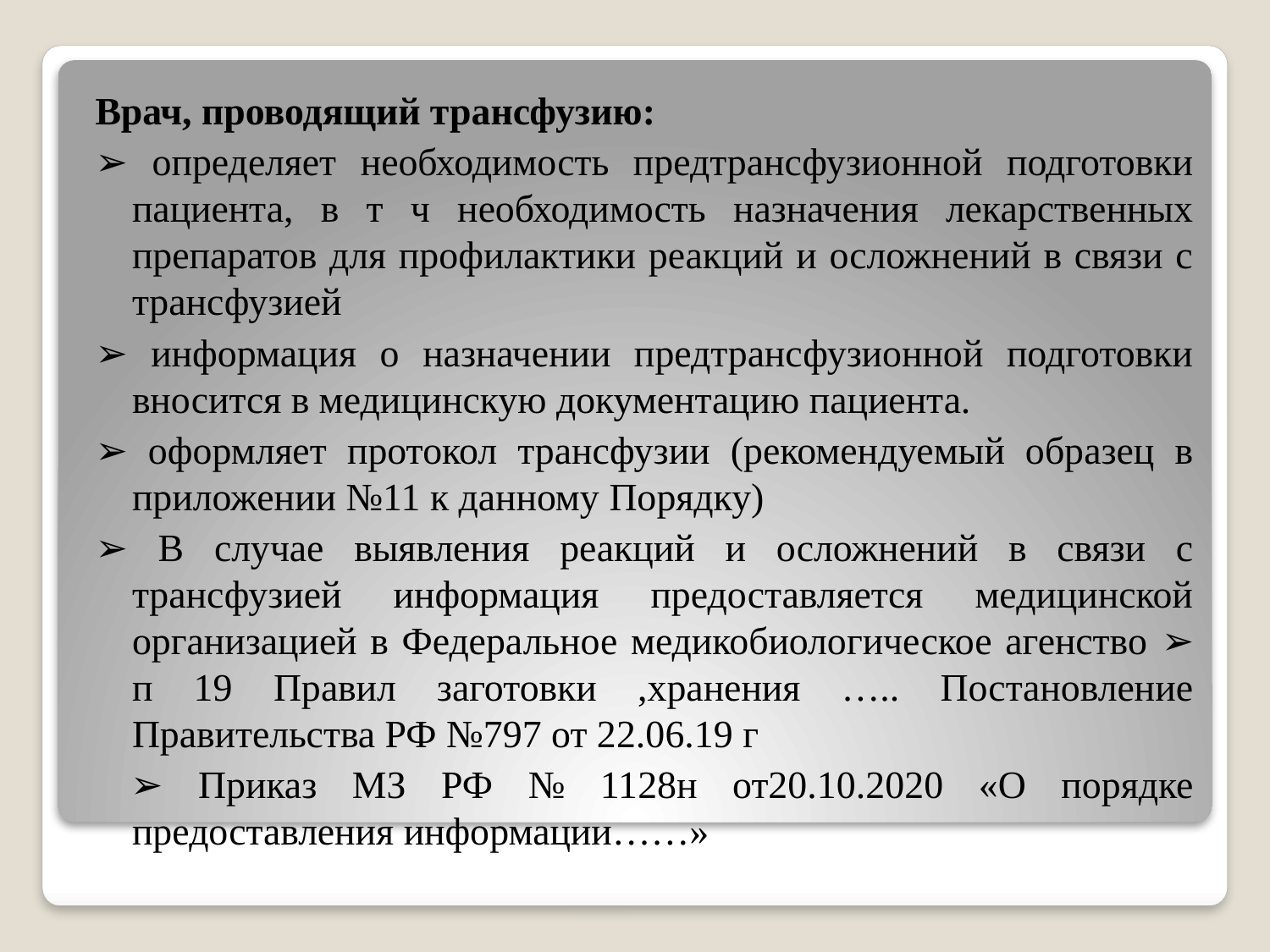

Врач, проводящий трансфузию:
➢ определяет необходимость предтрансфузионной подготовки пациента, в т ч необходимость назначения лекарственных препаратов для профилактики реакций и осложнений в связи с трансфузией
➢ информация о назначении предтрансфузионной подготовки вносится в медицинскую документацию пациента.
➢ оформляет протокол трансфузии (рекомендуемый образец в приложении №11 к данному Порядку)
➢ В случае выявления реакций и осложнений в связи с трансфузией информация предоставляется медицинской организацией в Федеральное медикобиологическое агенство ➢ п 19 Правил заготовки ,хранения ….. Постановление Правительства РФ №797 от 22.06.19 г
 ➢ Приказ МЗ РФ № 1128н от20.10.2020 «О порядке предоставления информации……»